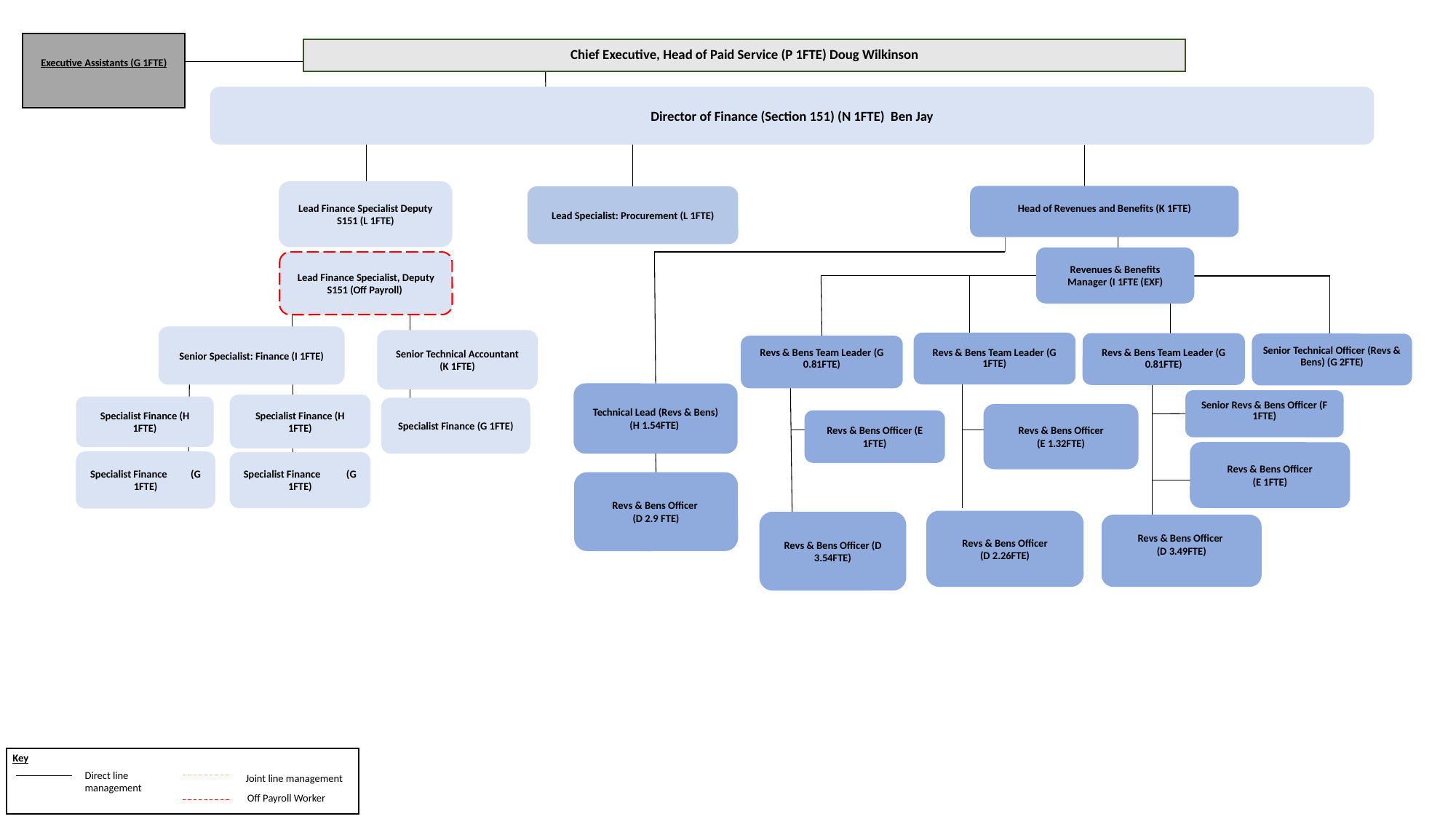

Executive Assistants (G 1FTE)

Chief Executive, Head of Paid Service (P 1FTE) Doug Wilkinson
Director of Finance (Section 151) (N 1FTE)  Ben Jay
Lead Finance Specialist Deputy S151 (L 1FTE)
Head of Revenues and Benefits (K 1FTE)
Lead Specialist: Procurement (L 1FTE)
Revenues & Benefits Manager (I 1FTE (EXF)
Lead Finance Specialist, Deputy S151 (Off Payroll)
Senior Specialist: Finance (I 1FTE)
Senior Technical Accountant (K 1FTE)
Revs & Bens Team Leader (G 1FTE)
Revs & Bens Team Leader (G 0.81FTE)
Senior Technical Officer (Revs & Bens) (G 2FTE)
Revs & Bens Team Leader (G 0.81FTE)
Technical Lead (Revs & Bens)
(H 1.54FTE)
Senior Revs & Bens Officer (F 1FTE)
Specialist Finance (H 1FTE)
Specialist Finance (H 1FTE)
Specialist Finance (G 1FTE)
Revs & Bens Officer
(E 1.32FTE)
Revs & Bens Officer (E 1FTE)
Revs & Bens Officer
(E 1FTE)
Specialist Finance          (G 1FTE)
Specialist Finance           (G 1FTE)
Revs & Bens Officer
(D 2.9 FTE)
Revs & Bens Officer
(D 2.26FTE)
Revs & Bens Officer (D 3.54FTE)
Revs & Bens Officer
(D 3.49FTE)

Key

Direct line management
Joint line management
Off Payroll Worker